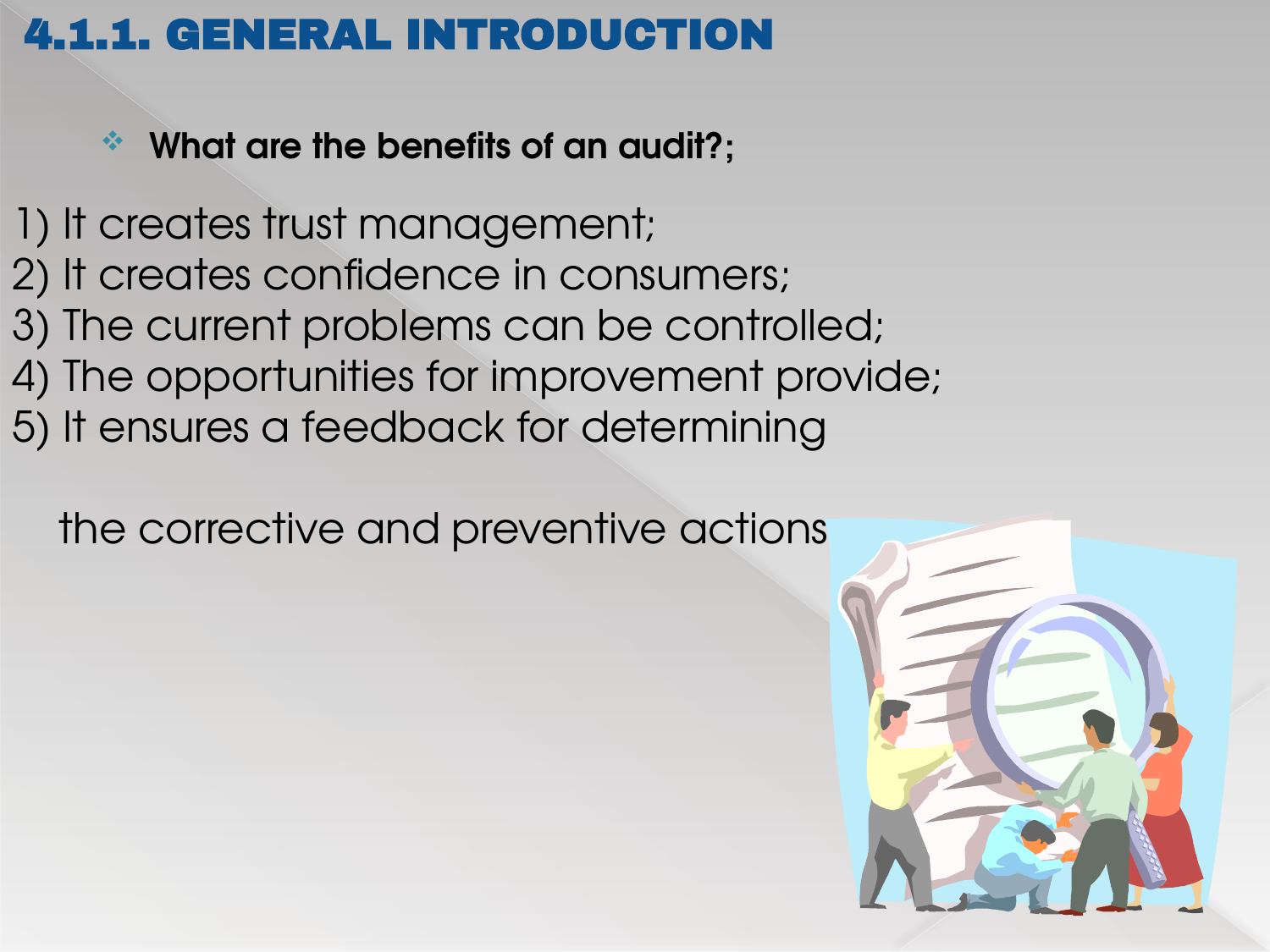

4.1.1. general introduction

What are the benefits of an audit?;
1) It creates trust management;
2) It creates confidence in consumers;
3) The current problems can be controlled;
4) The opportunities for improvement provide;
5) It ensures a feedback for determining
    the corrective and preventive actions.